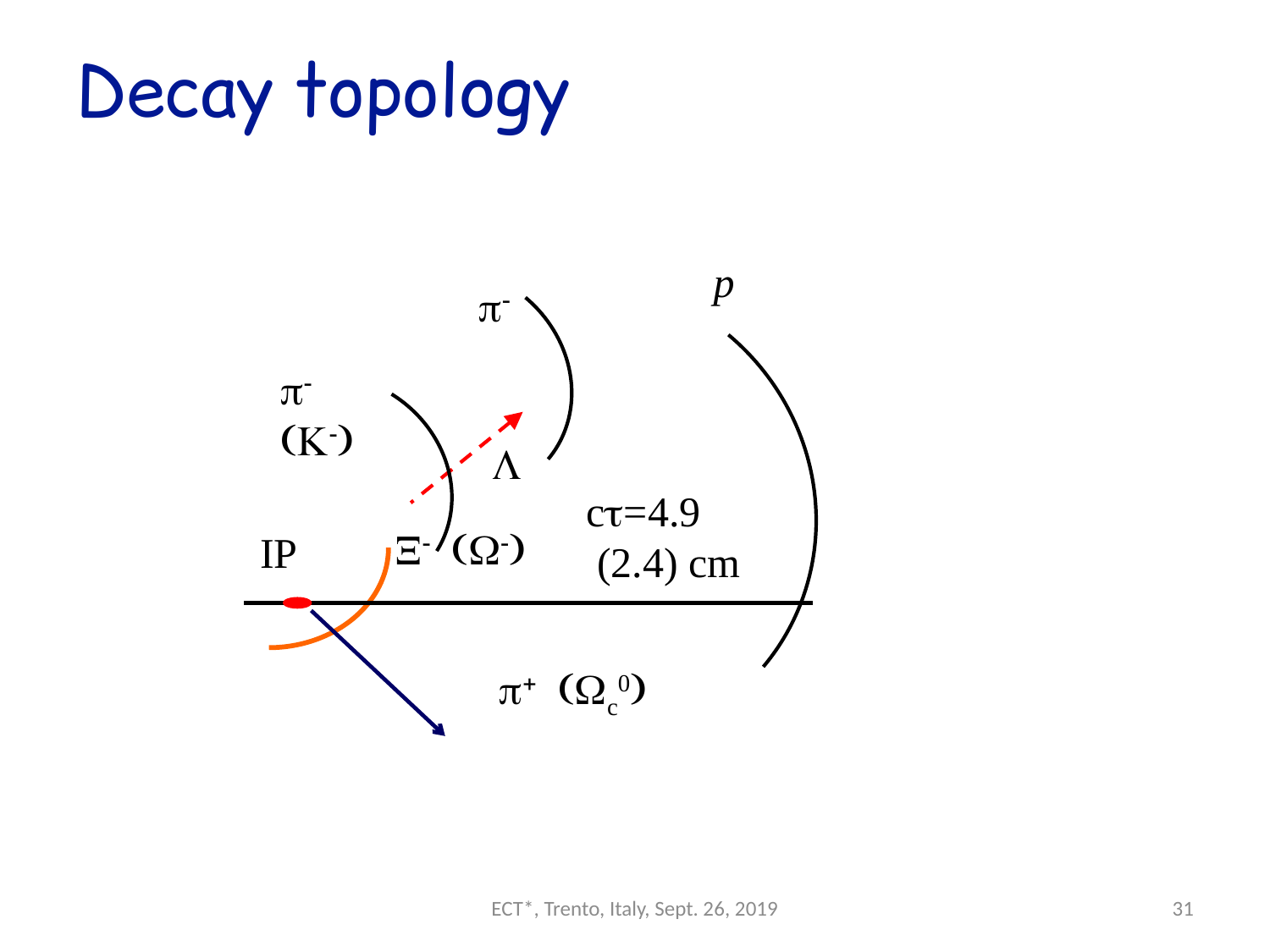

Decay topology
p

π−
π−
(Κ−)

Λ
cτ=4.9
 (2.4) cm
Ξ− (Ω−)
IP

  π+ (Ωc0)

ECT*, Trento, Italy, Sept. 26, 2019
31